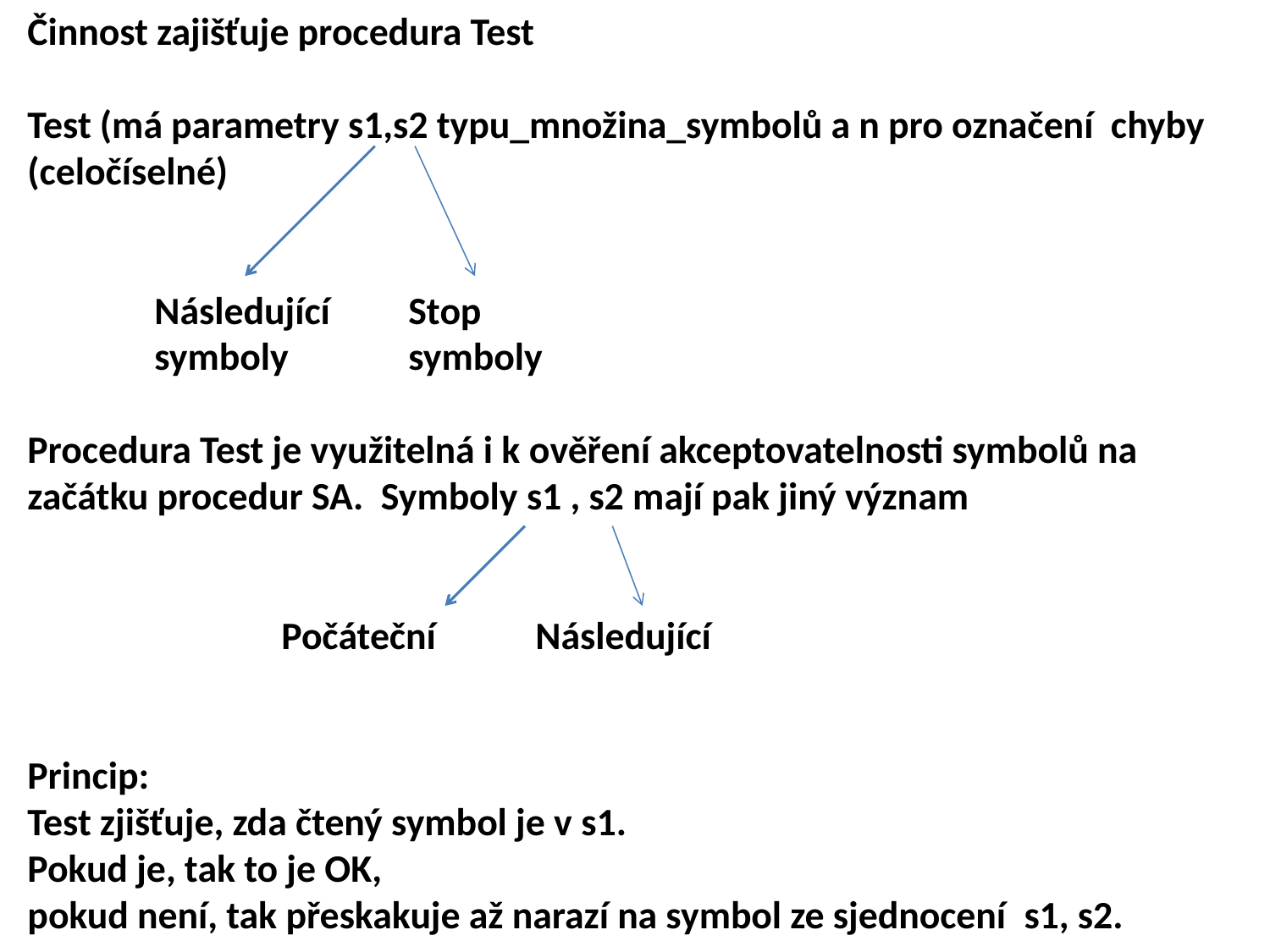

Činnost zajišťuje procedura Test

Test (má parametry s1,s2 typu_množina_symbolů a n pro označení  chyby (celočíselné)

	Následující	Stop
	symboly	symboly

Procedura Test je využitelná i k ověření akceptovatelnosti symbolů na začátku procedur SA.  Symboly s1 , s2 mají pak jiný význam

 
		Počáteční	Následující

Princip:
Test zjišťuje, zda čtený symbol je v s1.
Pokud je, tak to je OK,
pokud není, tak přeskakuje až narazí na symbol ze sjednocení  s1, s2.